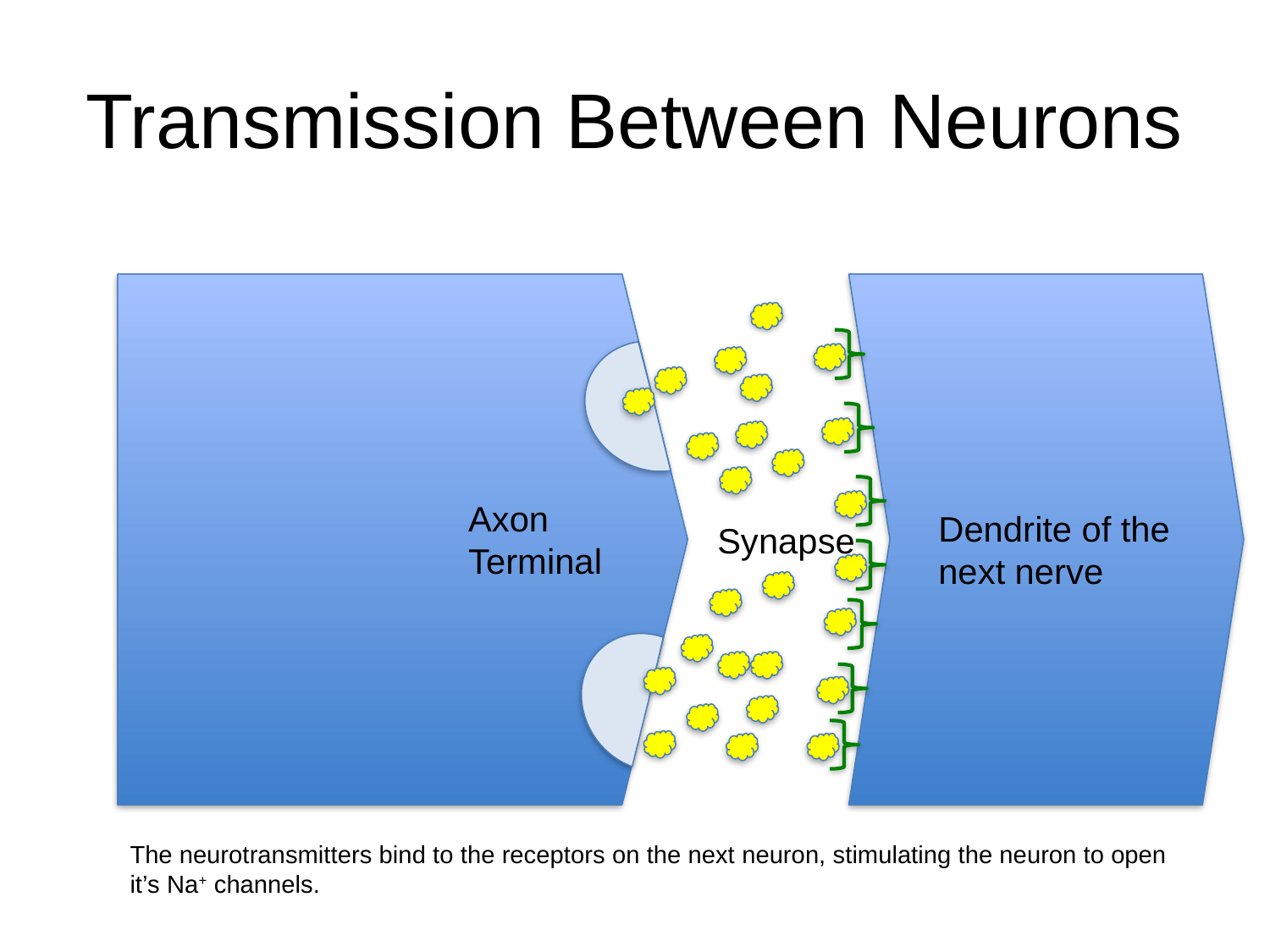

# Transmission Between Neurons

Axon
Terminal

Dendrite of the next nerve
Synapse

The neurotransmitters bind to the receptors on the next neuron, stimulating the neuron to open it’s Na+ channels.